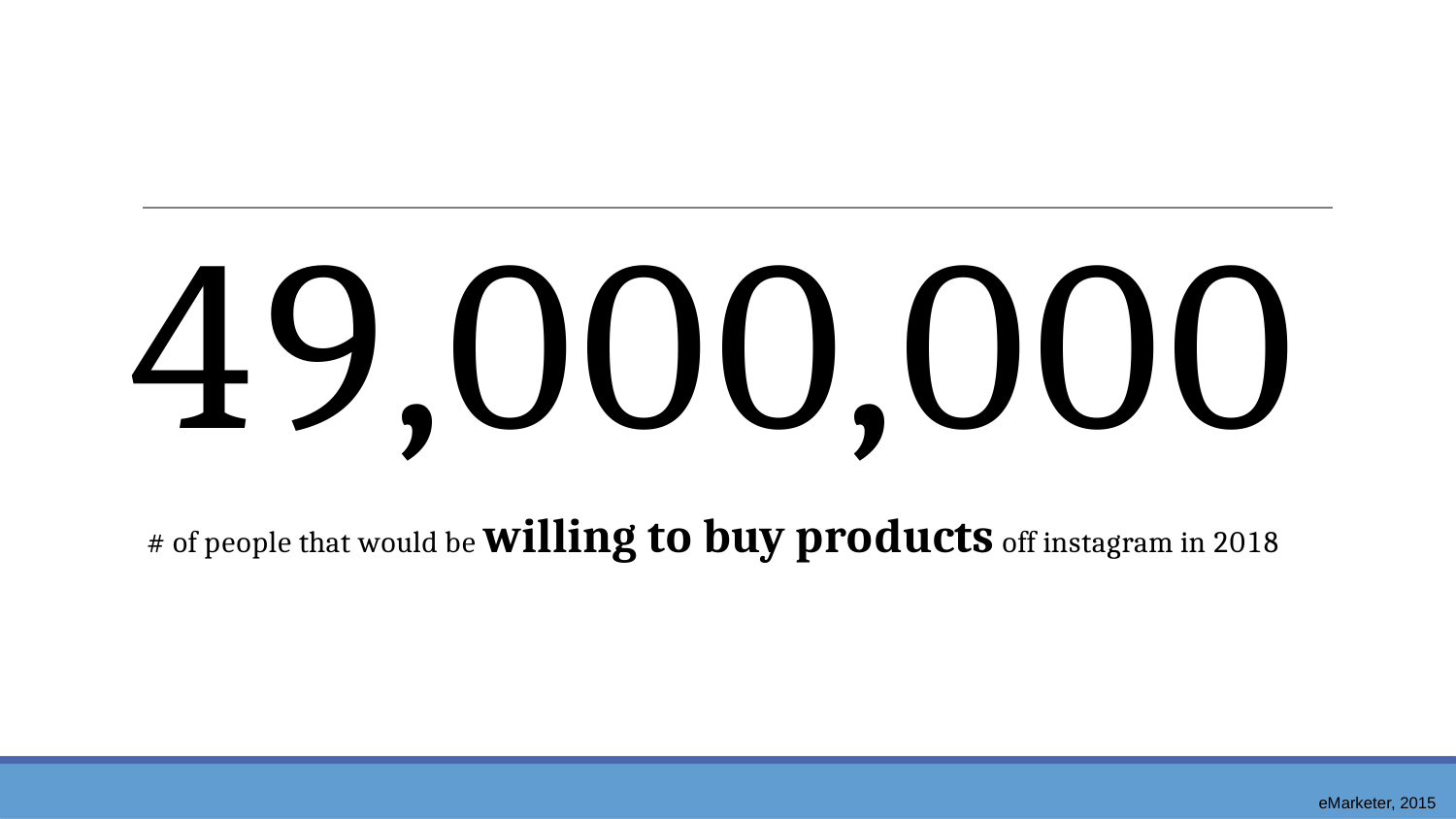

49,000,000
# of people that would be willing to buy products off instagram in 2018

eMarketer, 2015